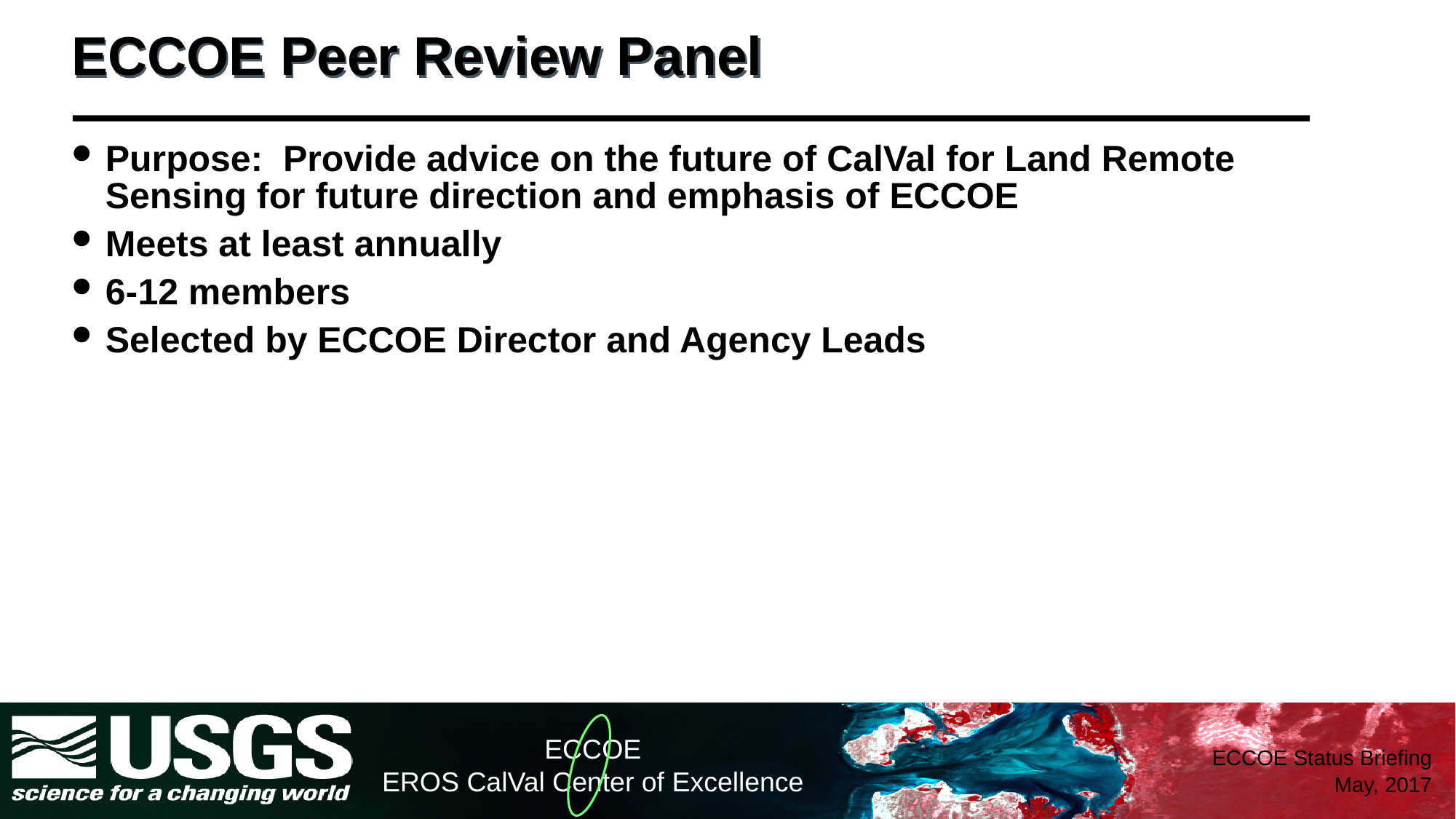

# ECCOE Peer Review Panel
Purpose:  Provide advice on the future of CalVal for Land Remote Sensing for future direction and emphasis of ECCOE
Meets at least annually
6-12 members
Selected by ECCOE Director and Agency Leads